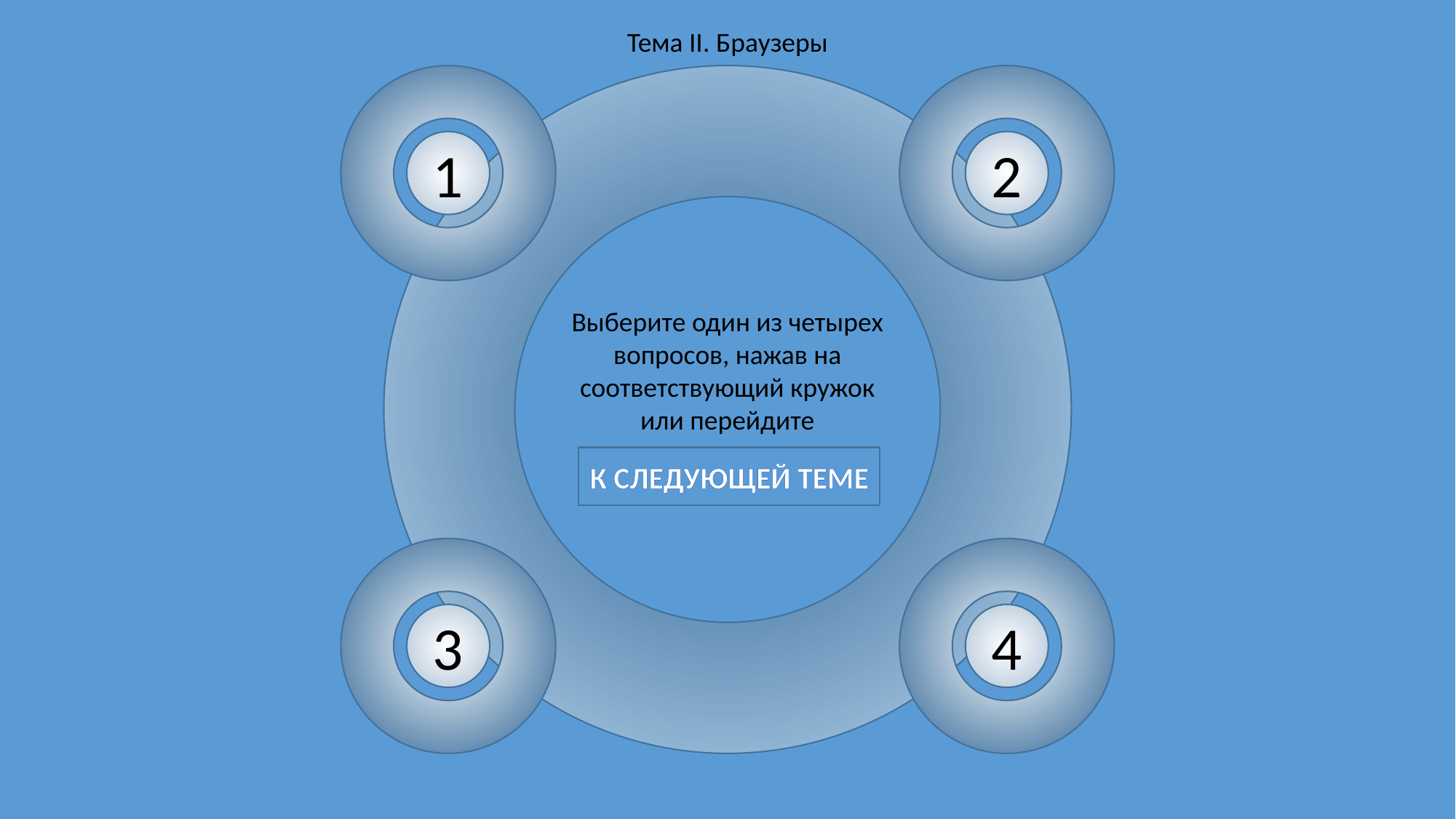

Тема II. Браузеры
1

2
Выберите один из четырех вопросов, нажав на соответствующий кружок или перейдите
К СЛЕДУЮЩЕЙ ТЕМЕ
3
4